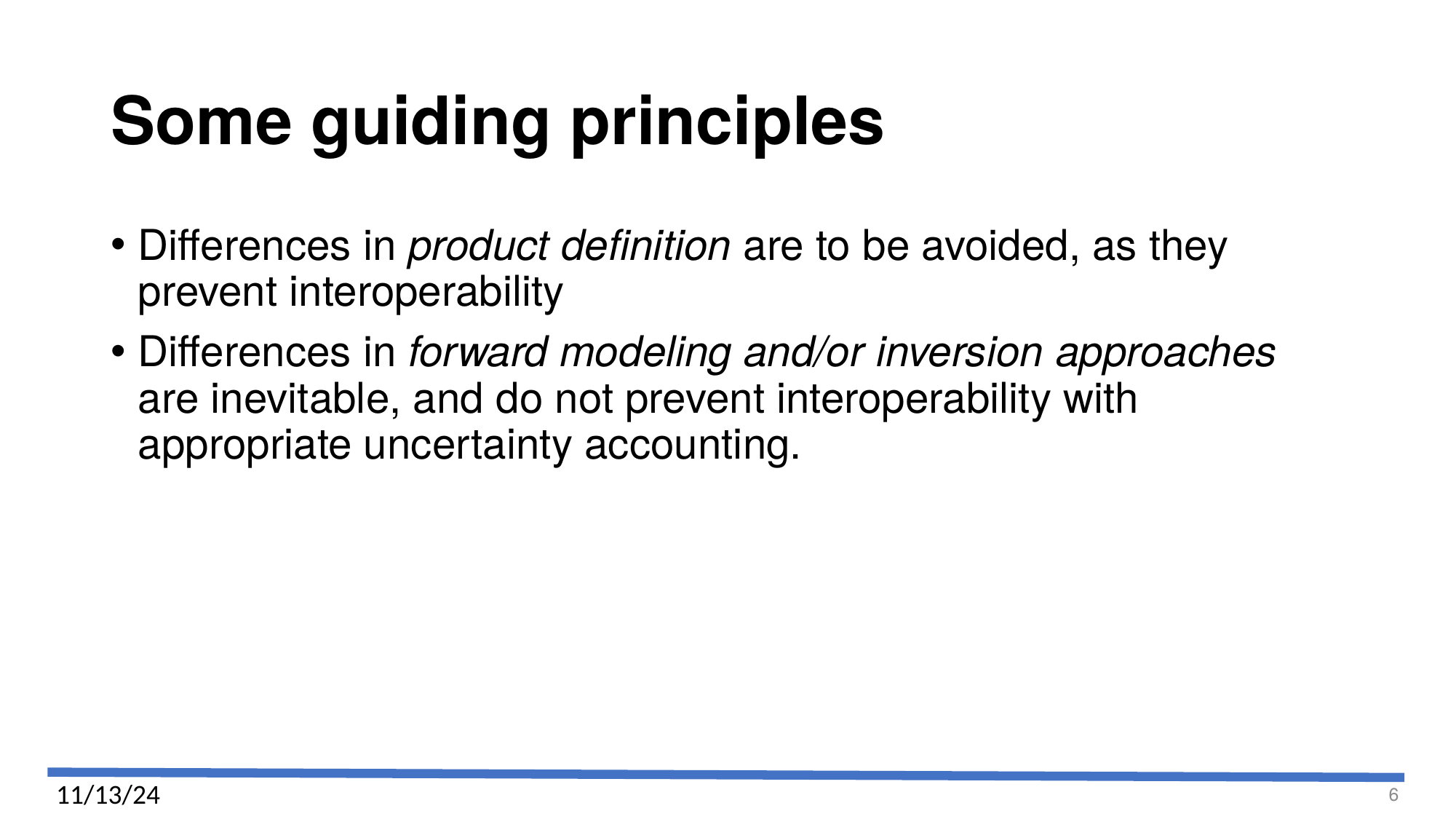

# Some guiding principles
Differences in product definition are to be avoided, as they prevent interoperability
Differences in forward modeling and/or inversion approaches are inevitable, and do not prevent interoperability with appropriate uncertainty accounting.
11/13/24
6